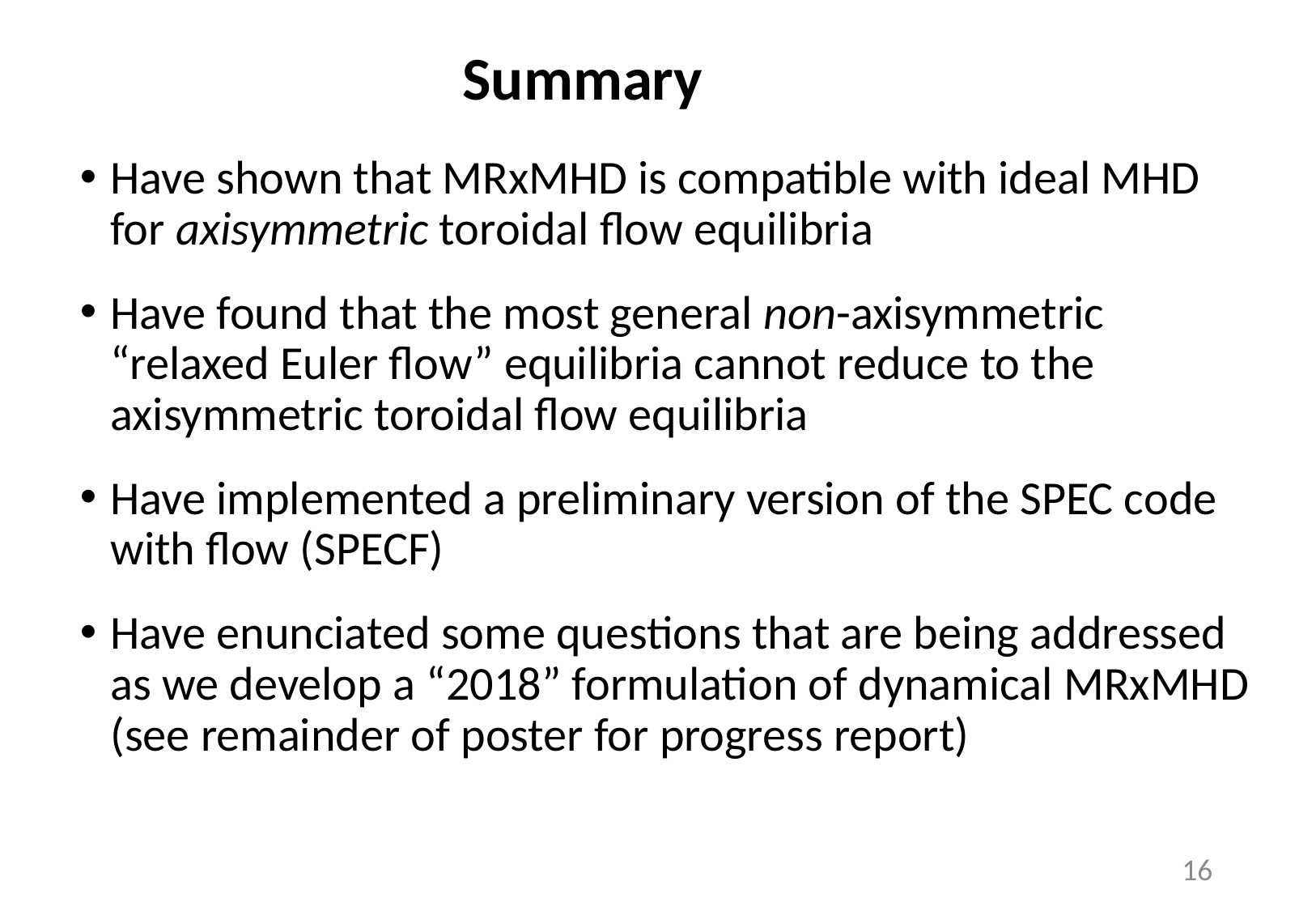

Summary
Have shown that MRxMHD is compatible with ideal MHD for axisymmetric toroidal flow equilibria
Have found that the most general non-axisymmetric “relaxed Euler flow” equilibria cannot reduce to the axisymmetric toroidal flow equilibria
Have implemented a preliminary version of the SPEC code with flow (SPECF)
Have enunciated some questions that are being addressed as we develop a “2018” formulation of dynamical MRxMHD (see remainder of poster for progress report)
16